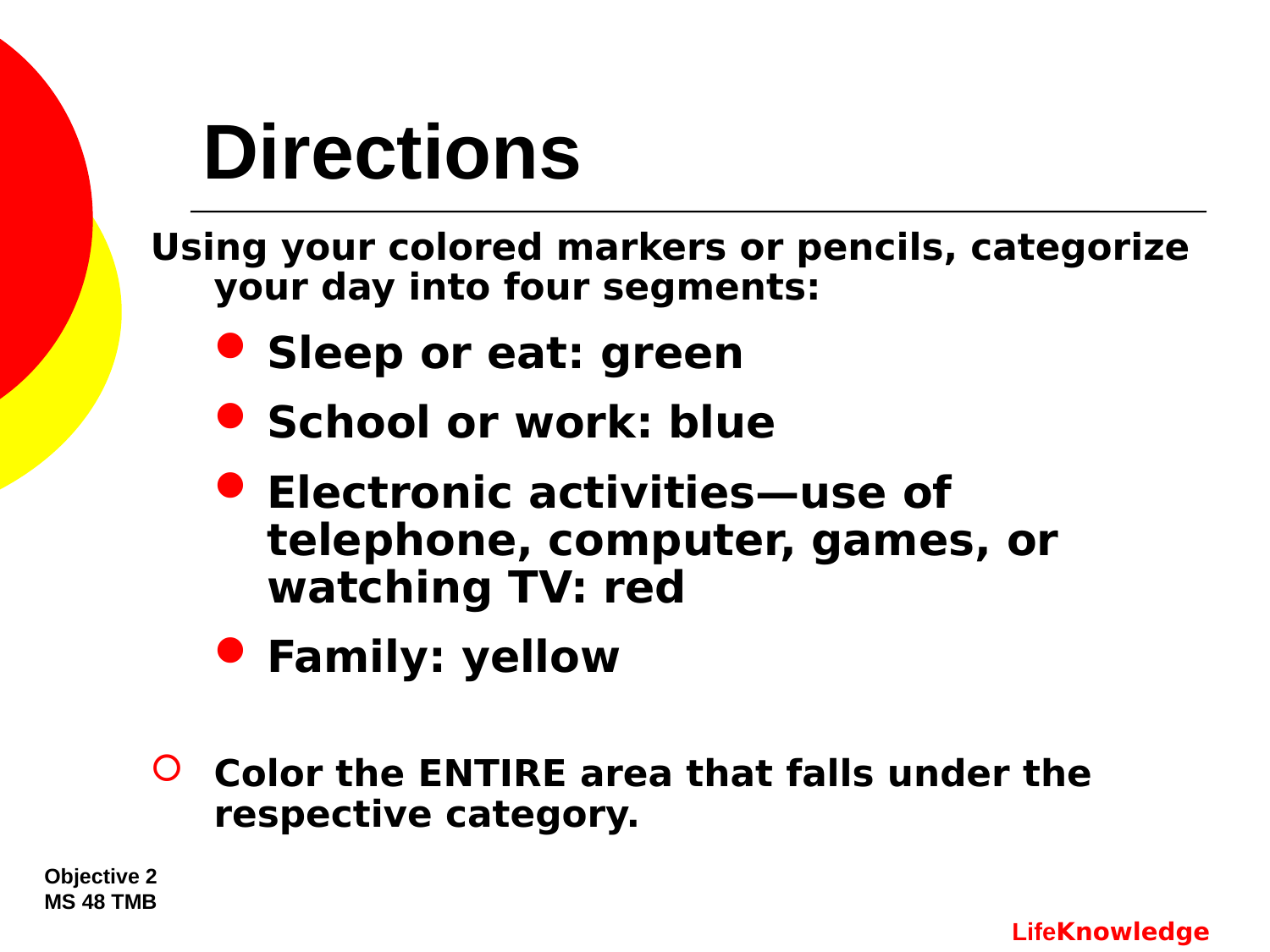

# Directions
Using your colored markers or pencils, categorize your day into four segments:
Sleep or eat: green
School or work: blue
Electronic activities—use of telephone, computer, games, or watching TV: red
Family: yellow

Color the ENTIRE area that falls under the respective category.
Objective 2
MS 48 TMB
LifeKnowledge